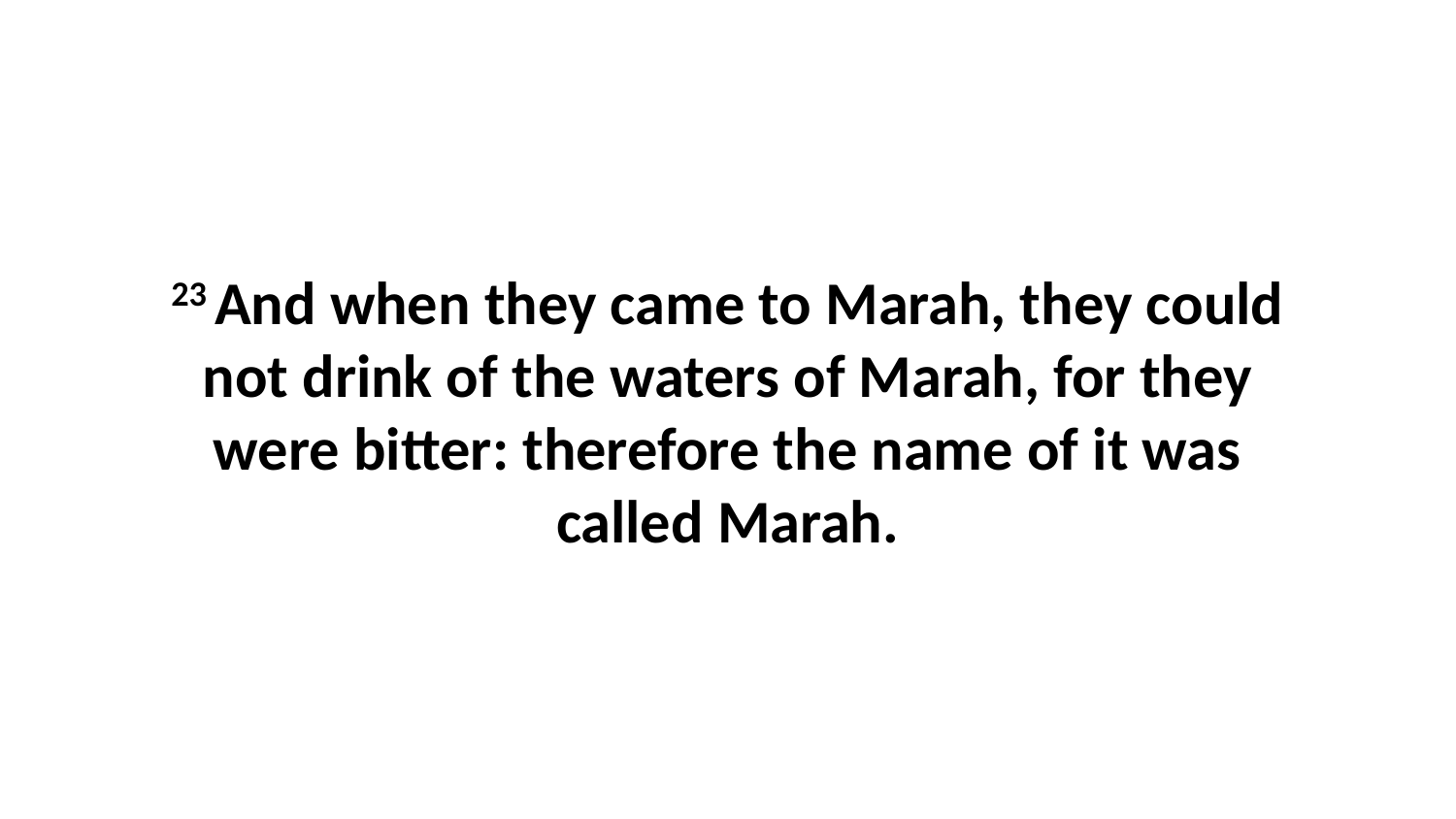

23 And when they came to Marah, they could not drink of the waters of Marah, for they were bitter: therefore the name of it was called Marah.